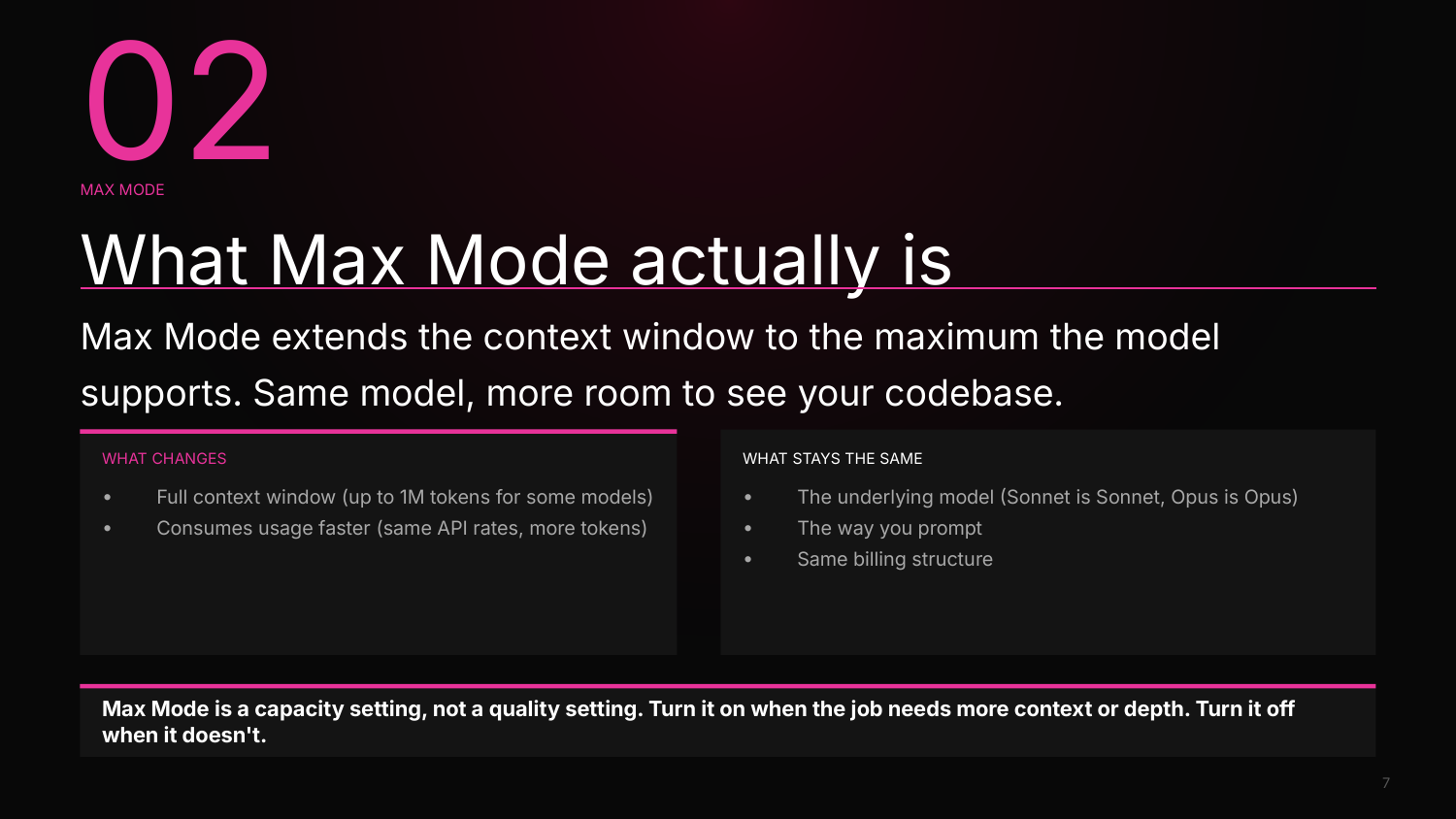

02
MAX MODE
What Max Mode actually is
Max Mode extends the context window to the maximum the model supports. Same model, more room to see your codebase.

WHAT CHANGES
WHAT STAYS THE SAME
Full context window (up to 1M tokens for some models)
Consumes usage faster (same API rates, more tokens)
The underlying model (Sonnet is Sonnet, Opus is Opus)
The way you prompt
Same billing structure

Max Mode is a capacity setting, not a quality setting. Turn it on when the job needs more context or depth. Turn it off when it doesn't.
7